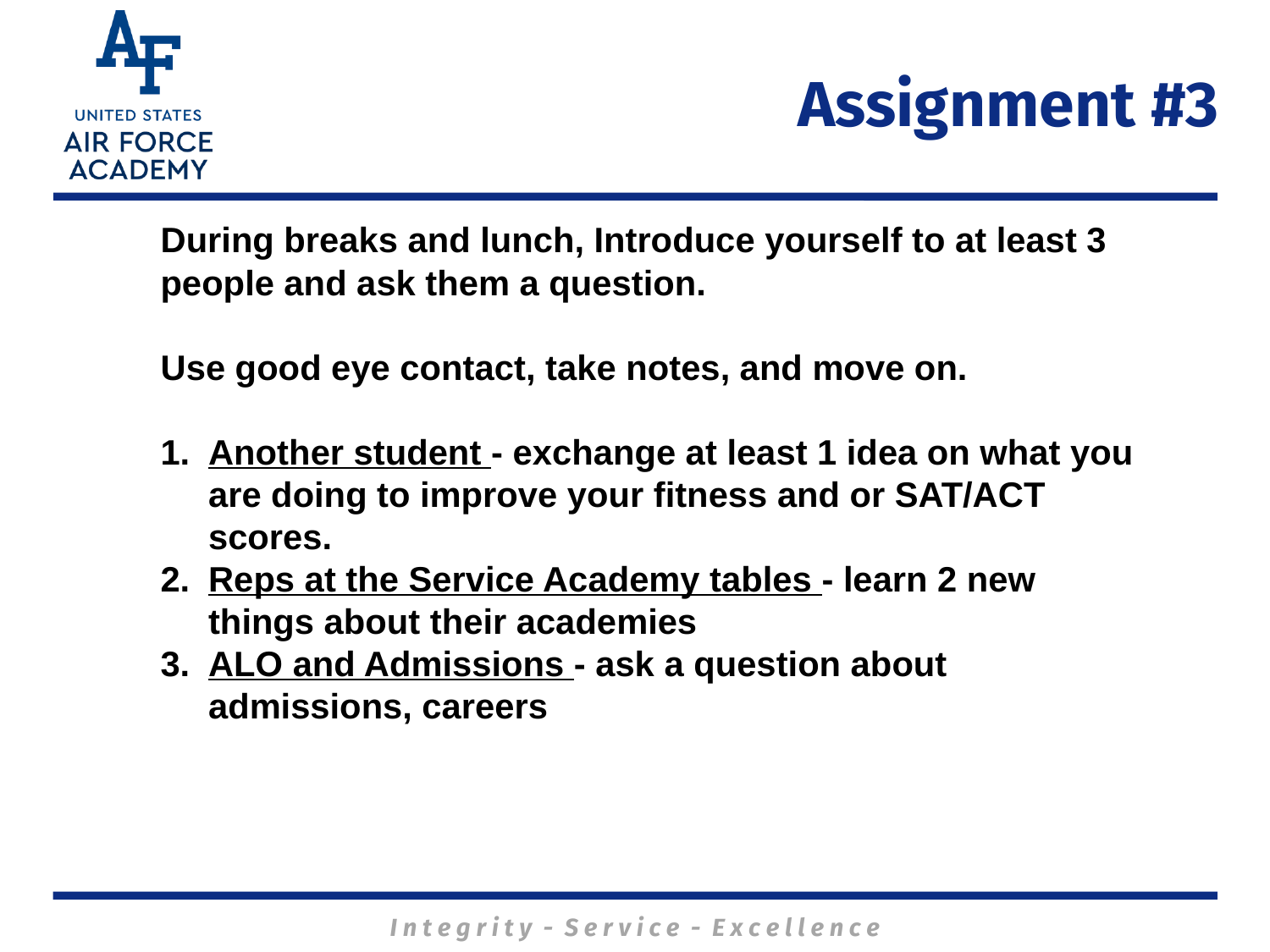

# Assignment #3
During breaks and lunch, Introduce yourself to at least 3 people and ask them a question.

Use good eye contact, take notes, and move on.

Another student - exchange at least 1 idea on what you are doing to improve your fitness and or SAT/ACT scores.
Reps at the Service Academy tables - learn 2 new things about their academies
ALO and Admissions - ask a question about admissions, careers